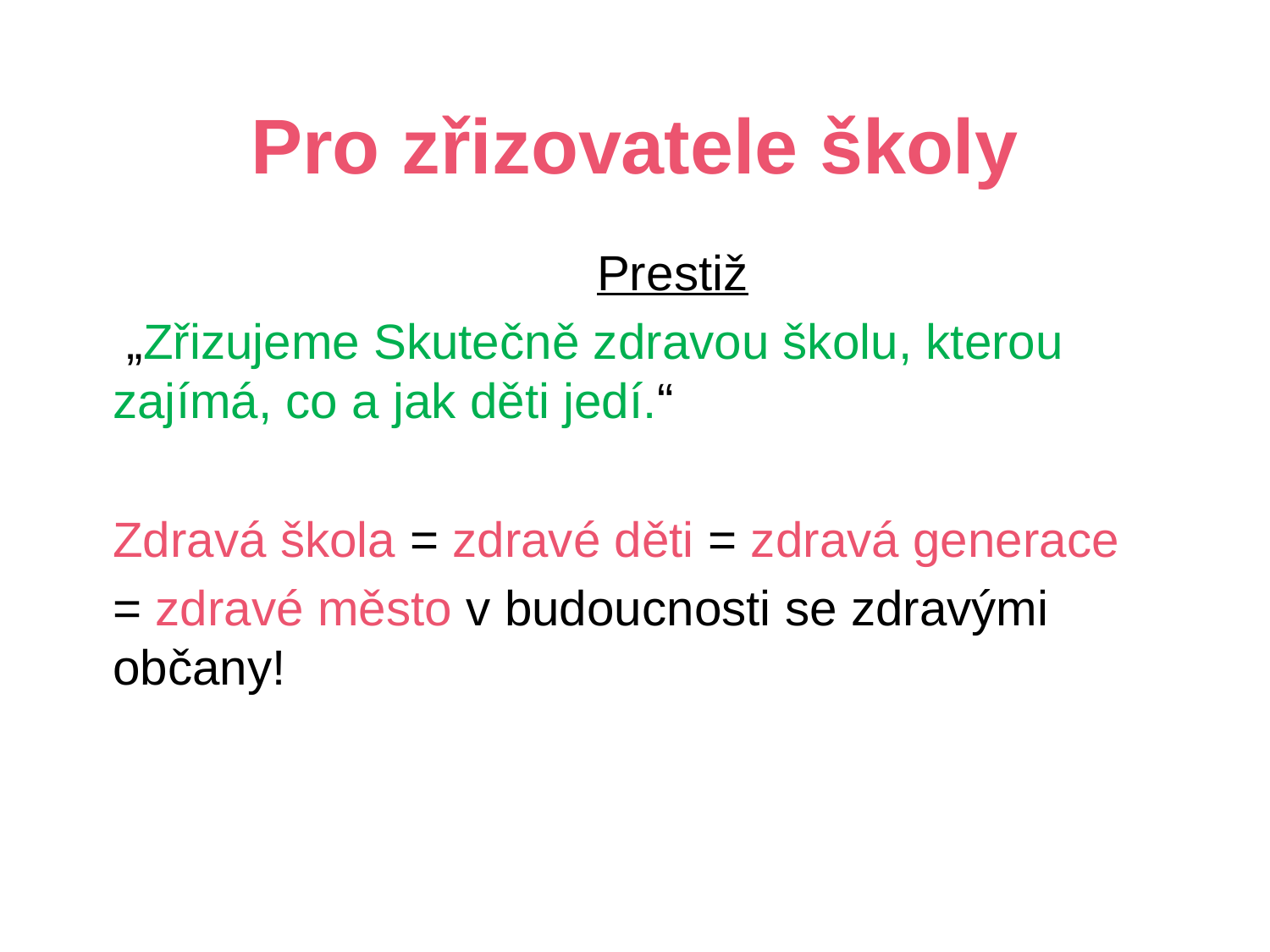

# Pro zřizovatele školy
Prestiž
 „Zřizujeme Skutečně zdravou školu, kterou zajímá, co a jak děti jedí.“

Zdravá škola = zdravé děti = zdravá generace
= zdravé město v budoucnosti se zdravými občany!